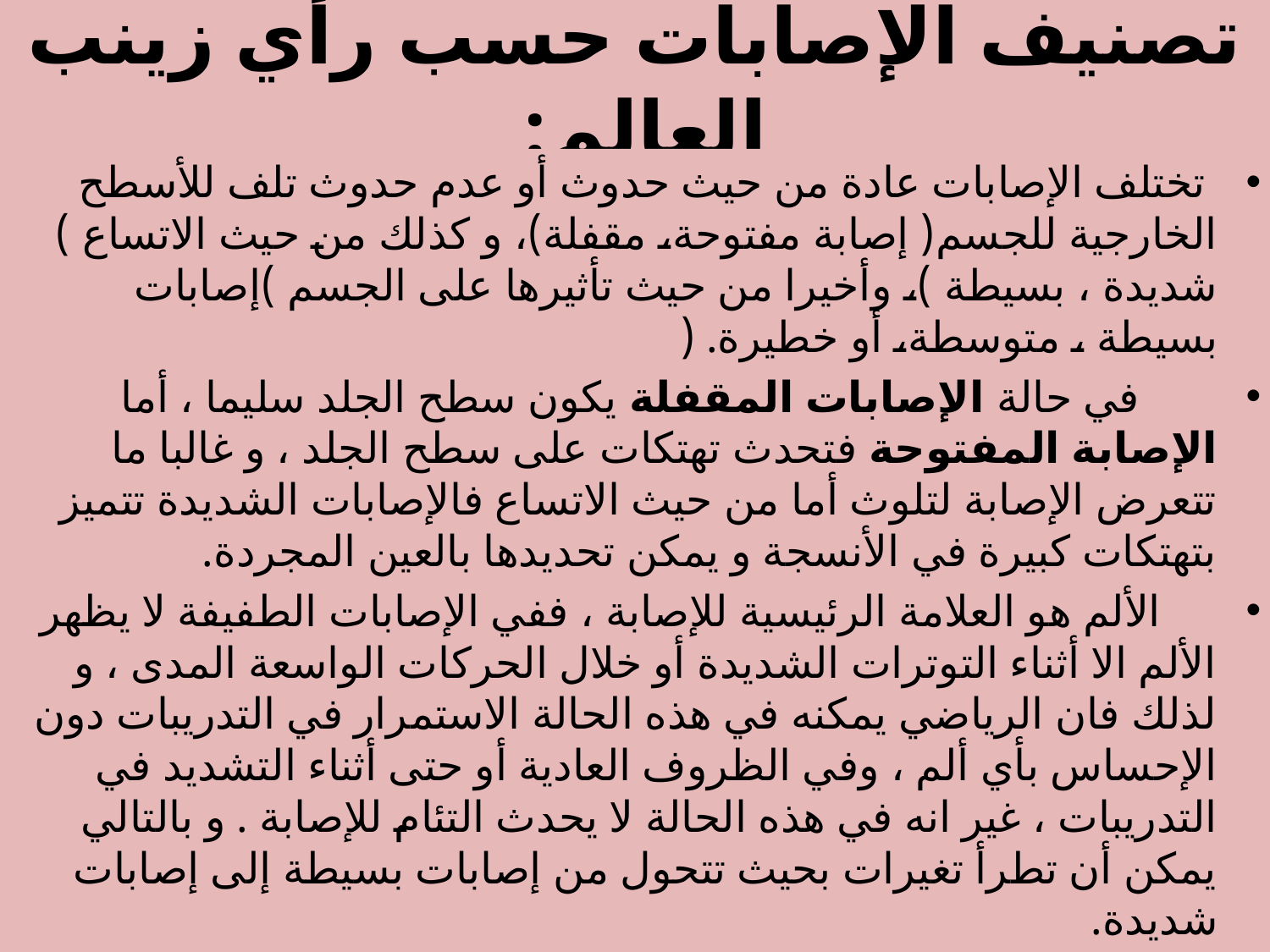

# تصنيف الإصابات حسب رأي زينب العالم:
 تختلف الإصابات عادة من حيث حدوث أو عدم حدوث تلف للأسطح الخارجية للجسم( إصابة مفتوحة، مقفلة)، و كذلك من حيث الاتساع ) شديدة ، بسيطة )، وأخيرا من حيث تأثيرها على الجسم )إصابات بسيطة ، متوسطة، أو خطيرة. (
       في حالة الإصابات المقفلة يكون سطح الجلد سليما ، أما الإصابة المفتوحة فتحدث تهتكات على سطح الجلد ، و غالبا ما تتعرض الإصابة لتلوث أما من حيث الاتساع فالإصابات الشديدة تتميز بتهتكات كبيرة في الأنسجة و يمكن تحديدها بالعين المجردة.
     الألم هو العلامة الرئيسية للإصابة ، ففي الإصابات الطفيفة لا يظهر الألم الا أثناء التوترات الشديدة أو خلال الحركات الواسعة المدى ، و لذلك فان الرياضي يمكنه في هذه الحالة الاستمرار في التدريبات دون الإحساس بأي ألم ، وفي الظروف العادية أو حتى أثناء التشديد في التدريبات ، غير انه في هذه الحالة لا يحدث التئام للإصابة . و بالتالي يمكن أن تطرأ تغيرات بحيث تتحول من إصابات بسيطة إلى إصابات شديدة.